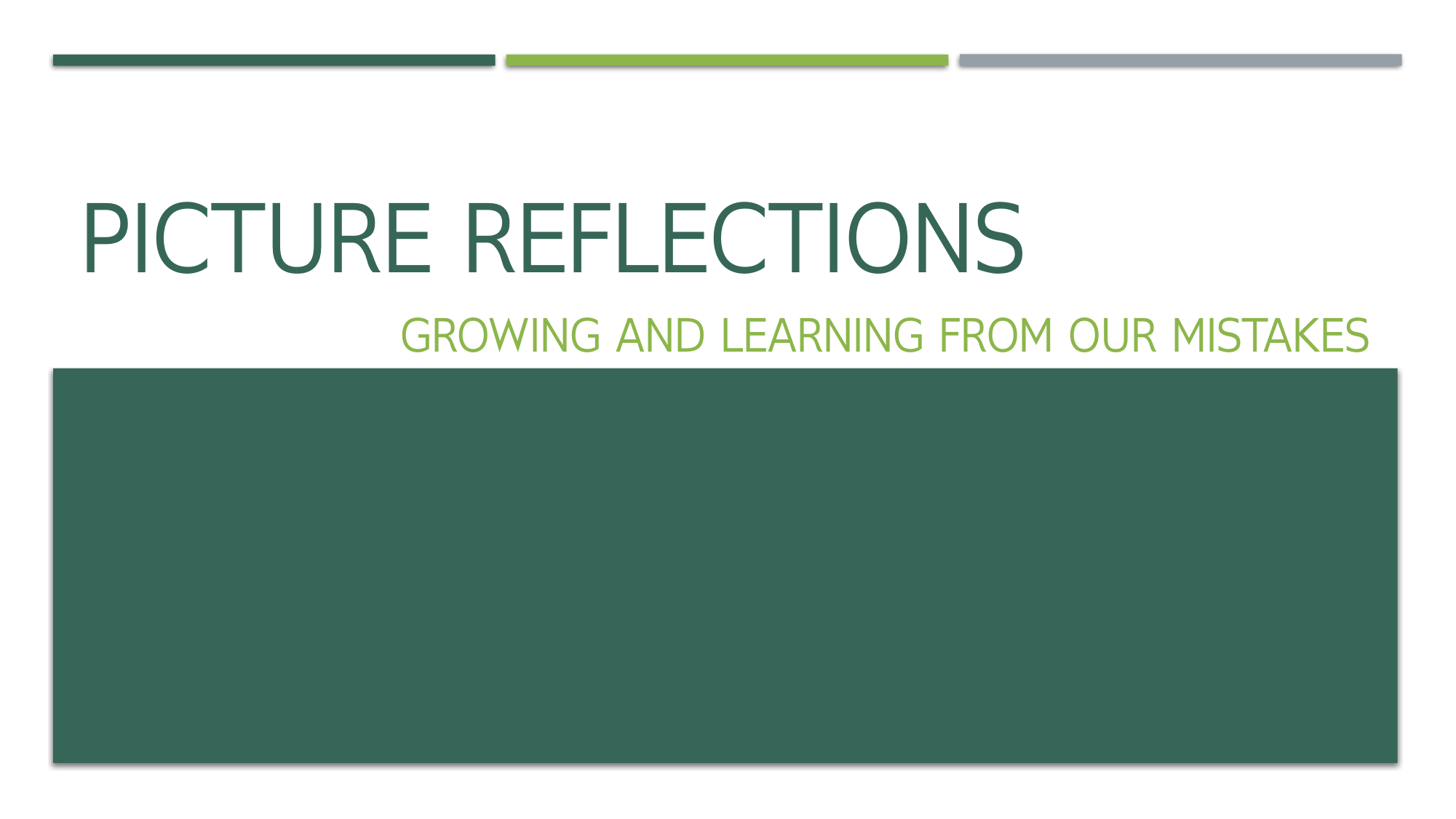

# Picture Reflections
Growing and Learning from our mistakes